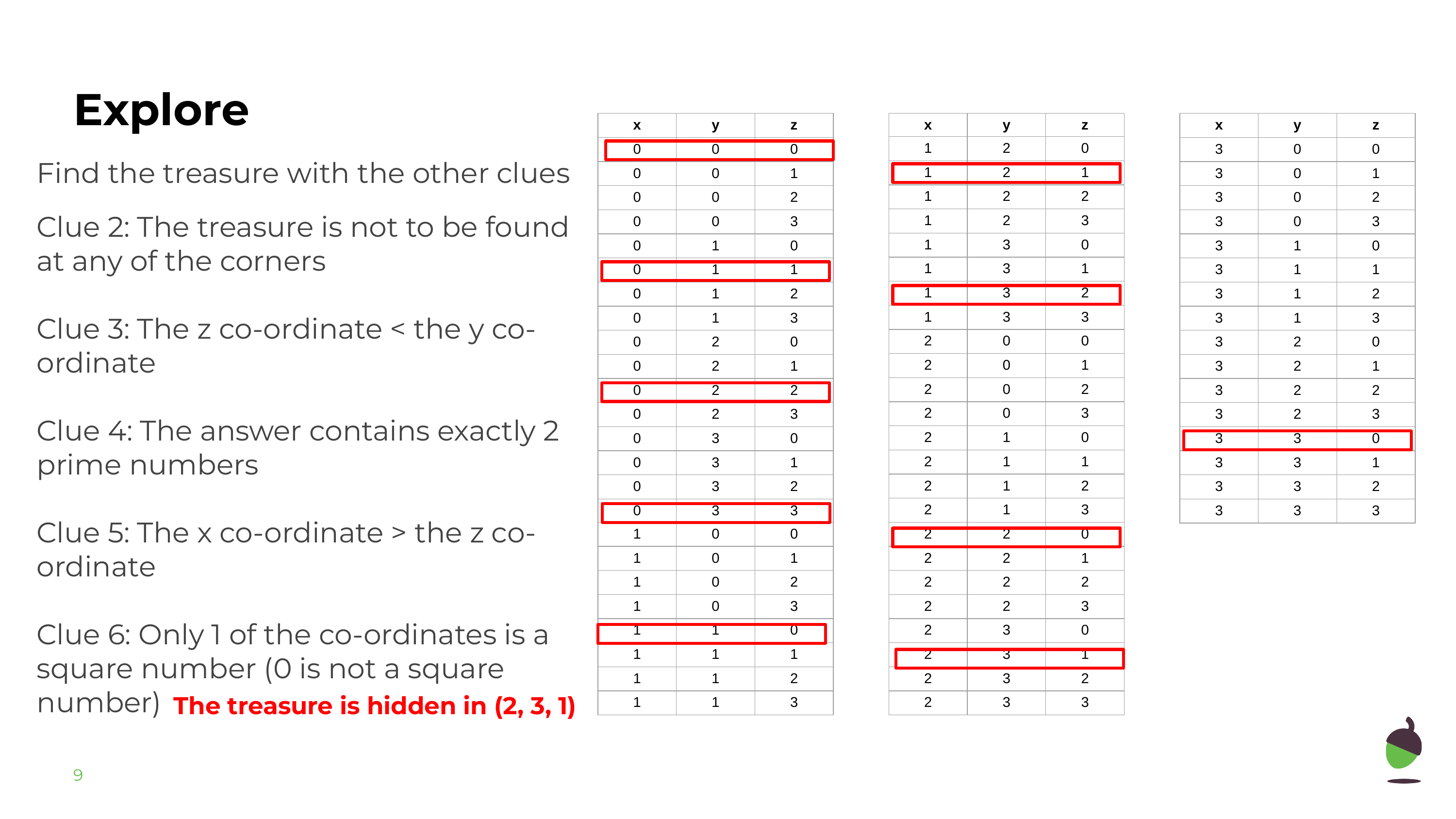

| x | y | z |
| --- | --- | --- |
| 0 | 0 | 0 |
| 0 | 0 | 1 |
| 0 | 0 | 2 |
| 0 | 0 | 3 |
| 0 | 1 | 0 |
| 0 | 1 | 1 |
| 0 | 1 | 2 |
| 0 | 1 | 3 |
| 0 | 2 | 0 |
| 0 | 2 | 1 |
| 0 | 2 | 2 |
| 0 | 2 | 3 |
| 0 | 3 | 0 |
| 0 | 3 | 1 |
| 0 | 3 | 2 |
| 0 | 3 | 3 |
| 1 | 0 | 0 |
| 1 | 0 | 1 |
| 1 | 0 | 2 |
| 1 | 0 | 3 |
| 1 | 1 | 0 |
| 1 | 1 | 1 |
| 1 | 1 | 2 |
| 1 | 1 | 3 |
| x | y | z |
| --- | --- | --- |
| 1 | 2 | 0 |
| 1 | 2 | 1 |
| 1 | 2 | 2 |
| 1 | 2 | 3 |
| 1 | 3 | 0 |
| 1 | 3 | 1 |
| 1 | 3 | 2 |
| 1 | 3 | 3 |
| 2 | 0 | 0 |
| 2 | 0 | 1 |
| 2 | 0 | 2 |
| 2 | 0 | 3 |
| 2 | 1 | 0 |
| 2 | 1 | 1 |
| 2 | 1 | 2 |
| 2 | 1 | 3 |
| 2 | 2 | 0 |
| 2 | 2 | 1 |
| 2 | 2 | 2 |
| 2 | 2 | 3 |
| 2 | 3 | 0 |
| 2 | 3 | 1 |
| 2 | 3 | 2 |
| 2 | 3 | 3 |
| x | y | z |
| --- | --- | --- |
| 3 | 0 | 0 |
| 3 | 0 | 1 |
| 3 | 0 | 2 |
| 3 | 0 | 3 |
| 3 | 1 | 0 |
| 3 | 1 | 1 |
| 3 | 1 | 2 |
| 3 | 1 | 3 |
| 3 | 2 | 0 |
| 3 | 2 | 1 |
| 3 | 2 | 2 |
| 3 | 2 | 3 |
| 3 | 3 | 0 |
| 3 | 3 | 1 |
| 3 | 3 | 2 |
| 3 | 3 | 3 |
Find the treasure with the other clues
Clue 2: The treasure is not to be found at any of the corners

Clue 3: The z co-ordinate < the y co-ordinate

Clue 4: The answer contains exactly 2 prime numbers

Clue 5: The x co-ordinate > the z co-ordinate

Clue 6: Only 1 of the co-ordinates is a square number (0 is not a square number)

The treasure is hidden in (2, 3, 1)